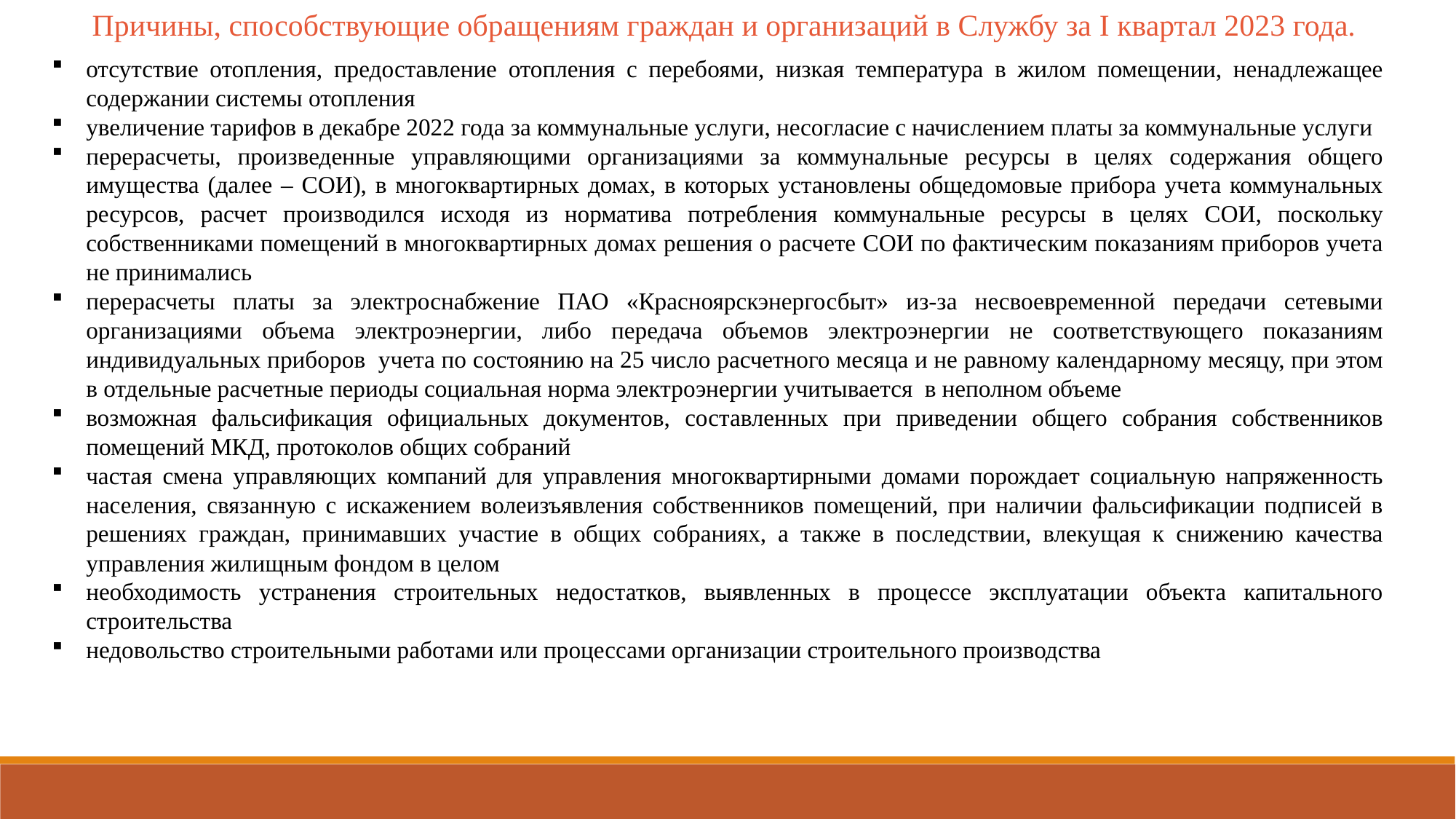

Причины, способствующие обращениям граждан и организаций в Службу за I квартал 2023 года.
отсутствие отопления, предоставление отопления с перебоями, низкая температура в жилом помещении, ненадлежащее содержании системы отопления
увеличение тарифов в декабре 2022 года за коммунальные услуги, несогласие с начислением платы за коммунальные услуги
перерасчеты, произведенные управляющими организациями за коммунальные ресурсы в целях содержания общего имущества (далее – СОИ), в многоквартирных домах, в которых установлены общедомовые прибора учета коммунальных ресурсов, расчет производился исходя из норматива потребления коммунальные ресурсы в целях СОИ, поскольку собственниками помещений в многоквартирных домах решения о расчете СОИ по фактическим показаниям приборов учета не принимались
перерасчеты платы за электроснабжение ПАО «Красноярскэнергосбыт» из-за несвоевременной передачи сетевыми организациями объема электроэнергии, либо передача объемов электроэнергии не соответствующего показаниям индивидуальных приборов  учета по состоянию на 25 число расчетного месяца и не равному календарному месяцу, при этом в отдельные расчетные периоды социальная норма электроэнергии учитывается  в неполном объеме
возможная фальсификация официальных документов, составленных при приведении общего собрания собственников помещений МКД, протоколов общих собраний
частая смена управляющих компаний для управления многоквартирными домами порождает социальную напряженность населения, связанную с искажением волеизъявления собственников помещений, при наличии фальсификации подписей в решениях граждан, принимавших участие в общих собраниях, а также в последствии, влекущая к снижению качества управления жилищным фондом в целом
необходимость устранения строительных недостатков, выявленных в процессе эксплуатации объекта капитального строительства
недовольство строительными работами или процессами организации строительного производства